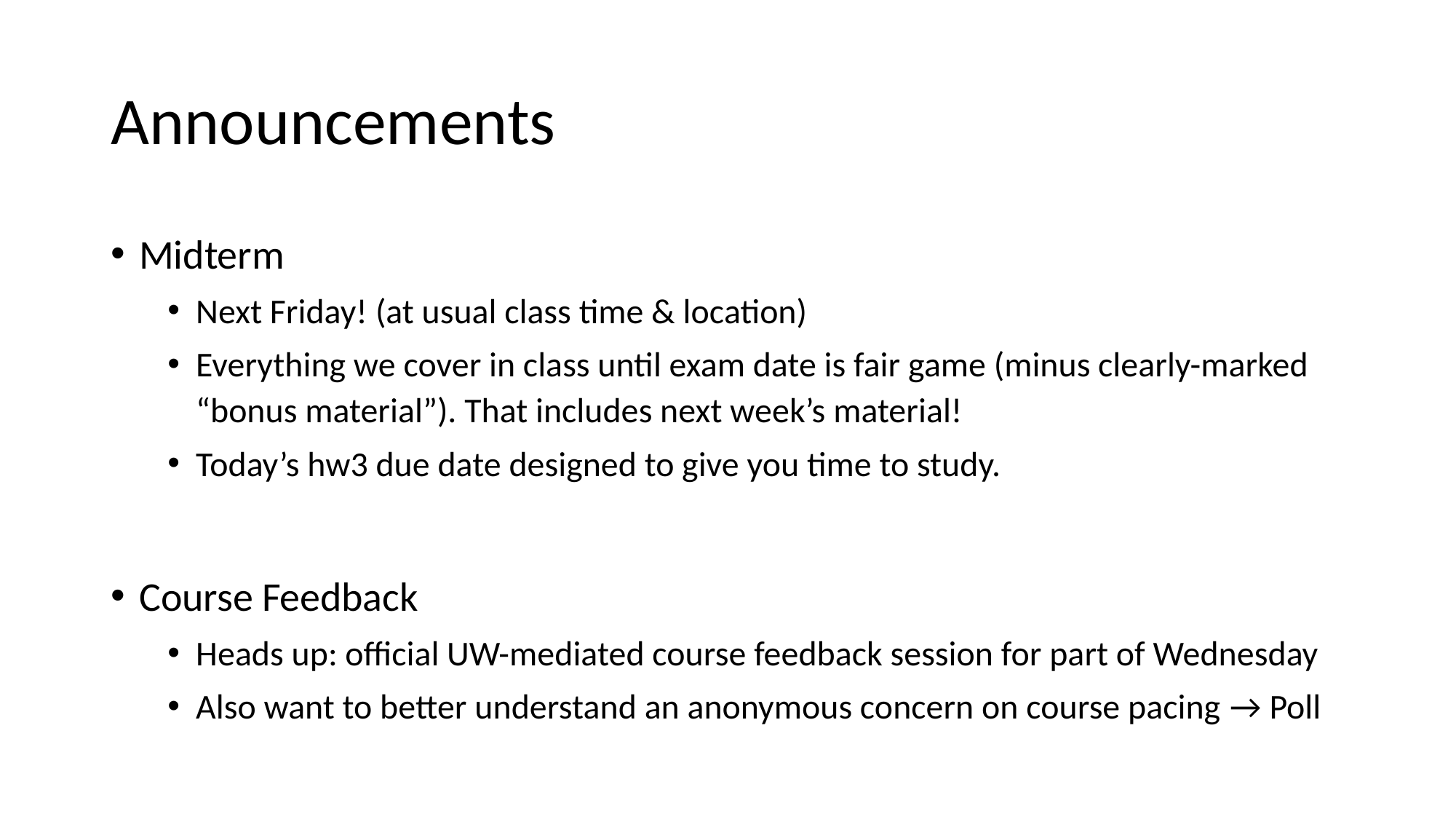

# Announcements
Midterm
Next Friday! (at usual class time & location)
Everything we cover in class until exam date is fair game (minus clearly-marked “bonus material”). That includes next week’s material!
Today’s hw3 due date designed to give you time to study.

Course Feedback
Heads up: official UW-mediated course feedback session for part of Wednesday
Also want to better understand an anonymous concern on course pacing → Poll